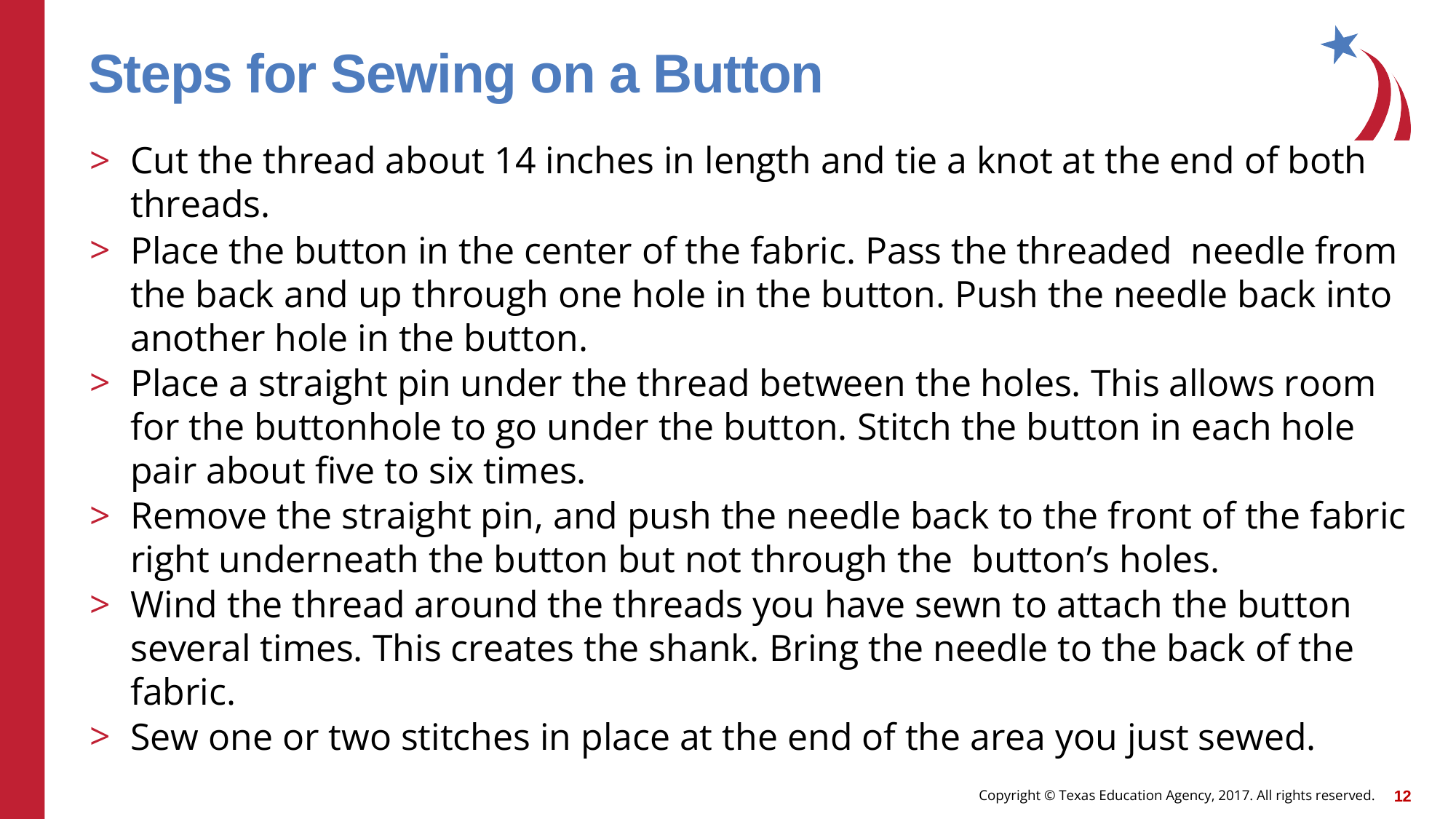

# Steps for Sewing on a Button
Cut the thread about 14 inches in length and tie a knot at the end of both threads.
Place the button in the center of the fabric. Pass the threaded  needle from the back and up through one hole in the button. Push the needle back into another hole in the button.
Place a straight pin under the thread between the holes. This allows room for the buttonhole to go under the button. Stitch the button in each hole pair about five to six times.
Remove the straight pin, and push the needle back to the front of the fabric right underneath the button but not through the  button’s holes.
Wind the thread around the threads you have sewn to attach the button several times. This creates the shank. Bring the needle to the back of the fabric.
Sew one or two stitches in place at the end of the area you just sewed.